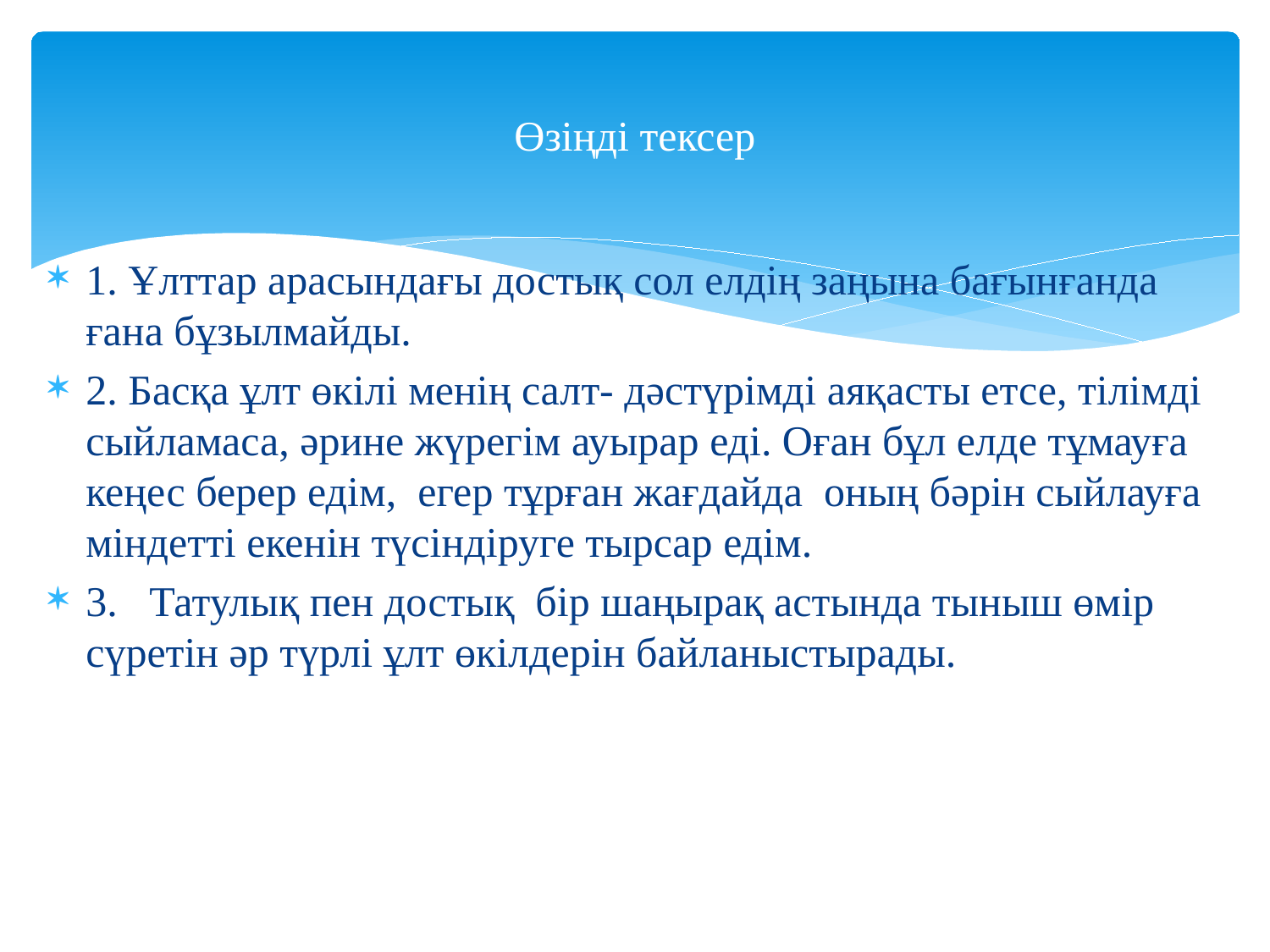

# Өзіңді тексер
1. Ұлттар арасындағы достық сол елдің заңына бағынғанда ғана бұзылмайды.
2. Басқа ұлт өкілі менің салт- дәстүрімді аяқасты етсе, тілімді сыйламаса, әрине жүрегім ауырар еді. Оған бұл елде тұмауға кеңес берер едім,  егер тұрған жағдайда  оның бәрін сыйлауға міндетті екенін түсіндіруге тырсар едім.
3.   Татулық пен достық  бір шаңырақ астында тыныш өмір сүретін әр түрлі ұлт өкілдерін байланыстырады.